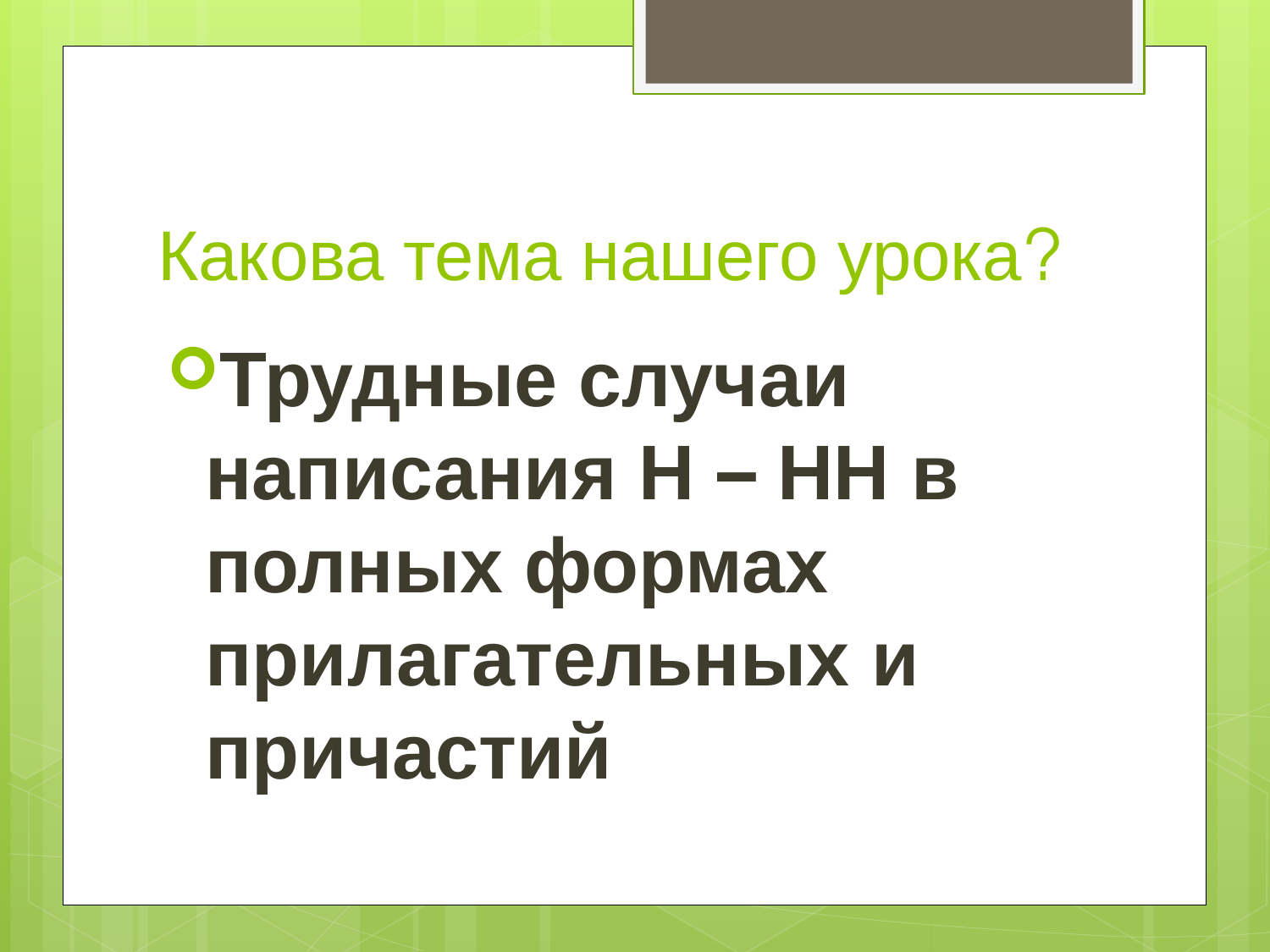

# Какова тема нашего урока?
Трудные случаи написания Н – НН в полных формах прилагательных и причастий